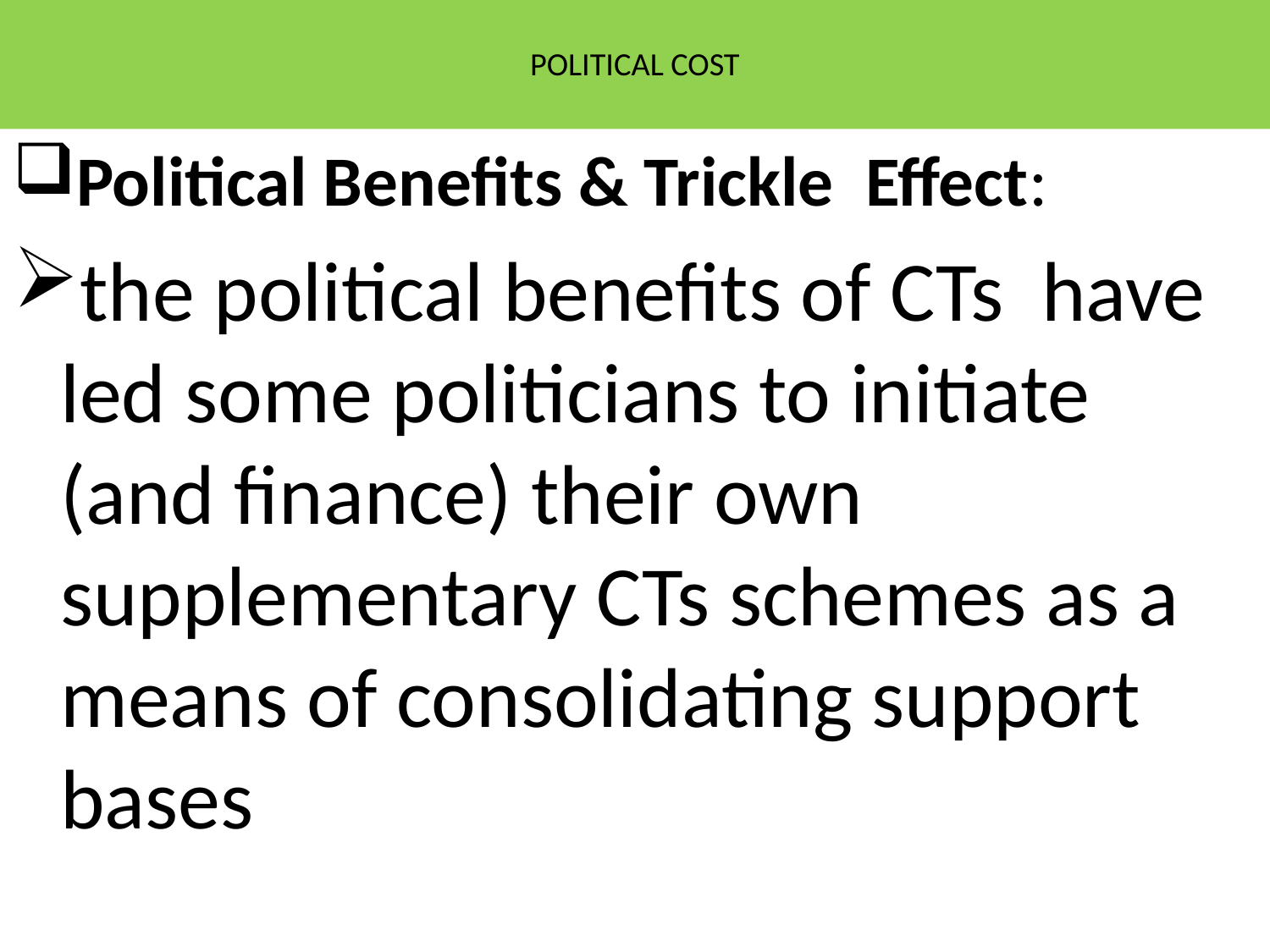

# POLITICAL COST
Political Benefits & Trickle  Effect:
the political benefits of CTs  have led some politicians to initiate (and finance) their own supplementary CTs schemes as a means of consolidating support bases